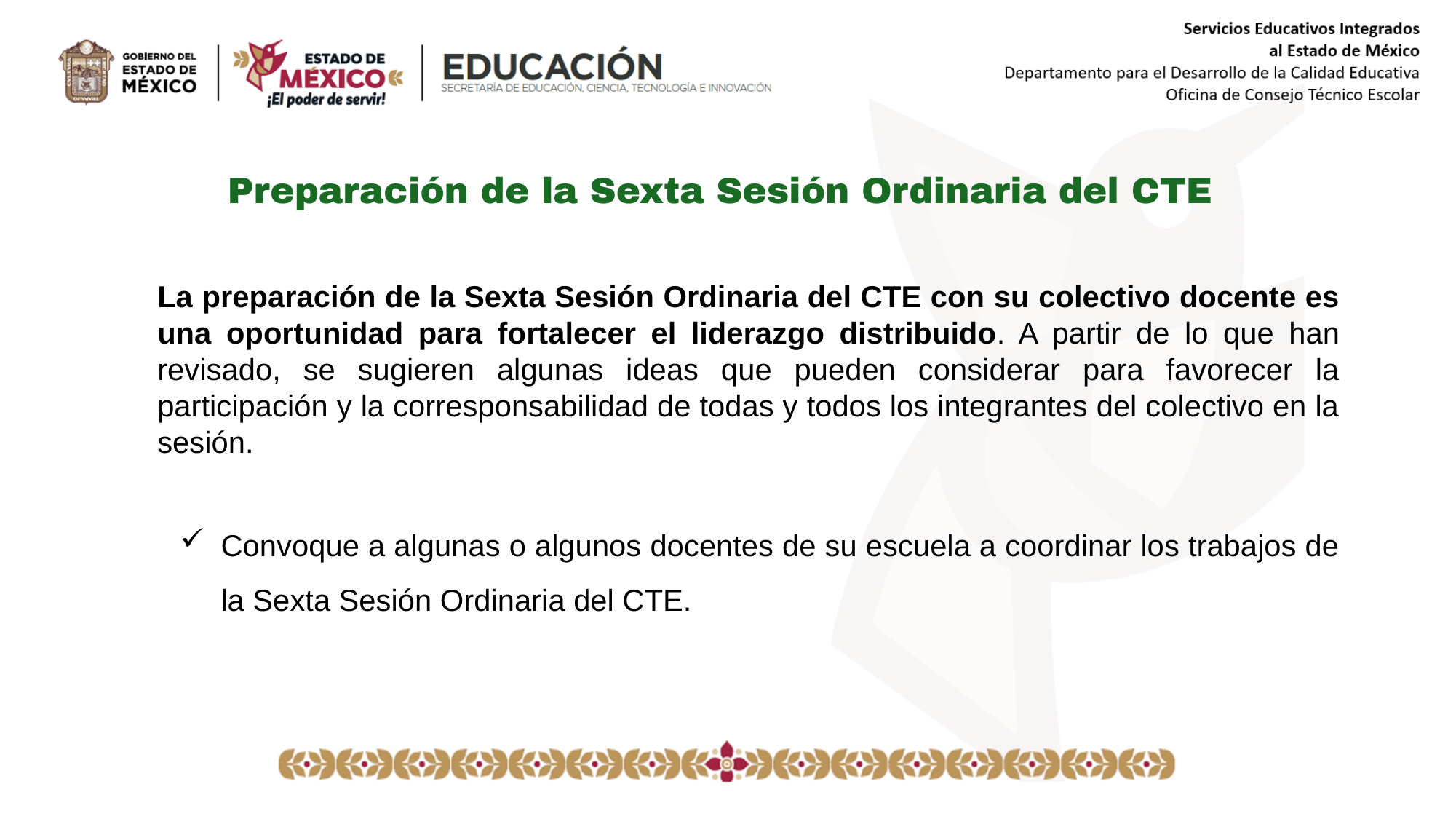

Preparación de la Sexta Sesión Ordinaria del CTE
La preparación de la Sexta Sesión Ordinaria del CTE con su colectivo docente es una oportunidad para fortalecer el liderazgo distribuido. A partir de lo que han revisado, se sugieren algunas ideas que pueden considerar para favorecer la participación y la corresponsabilidad de todas y todos los integrantes del colectivo en la sesión.
Convoque a algunas o algunos docentes de su escuela a coordinar los trabajos de la Sexta Sesión Ordinaria del CTE.